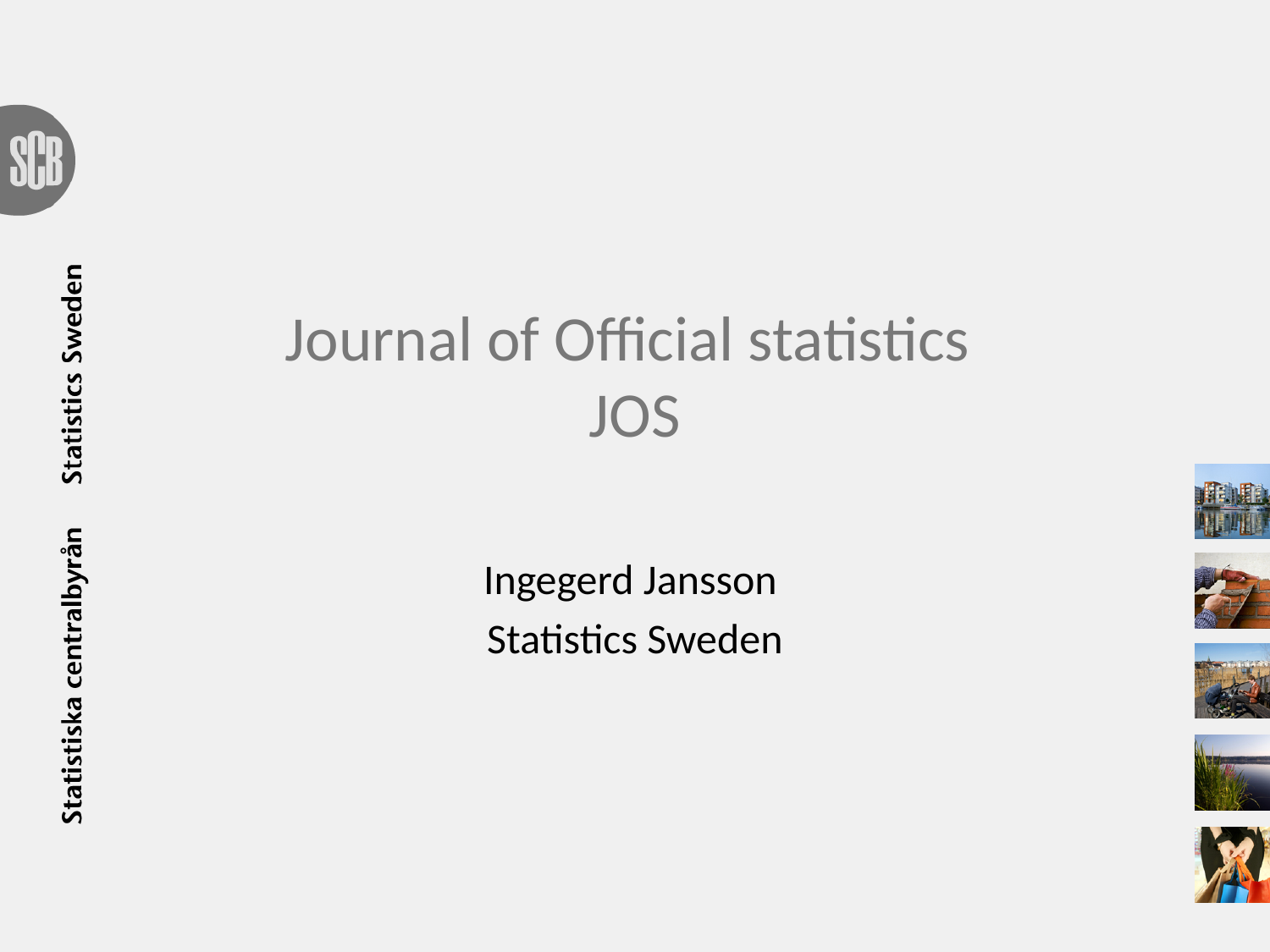

# Journal of Official statistics JOS
Ingegerd Jansson
Statistics Sweden